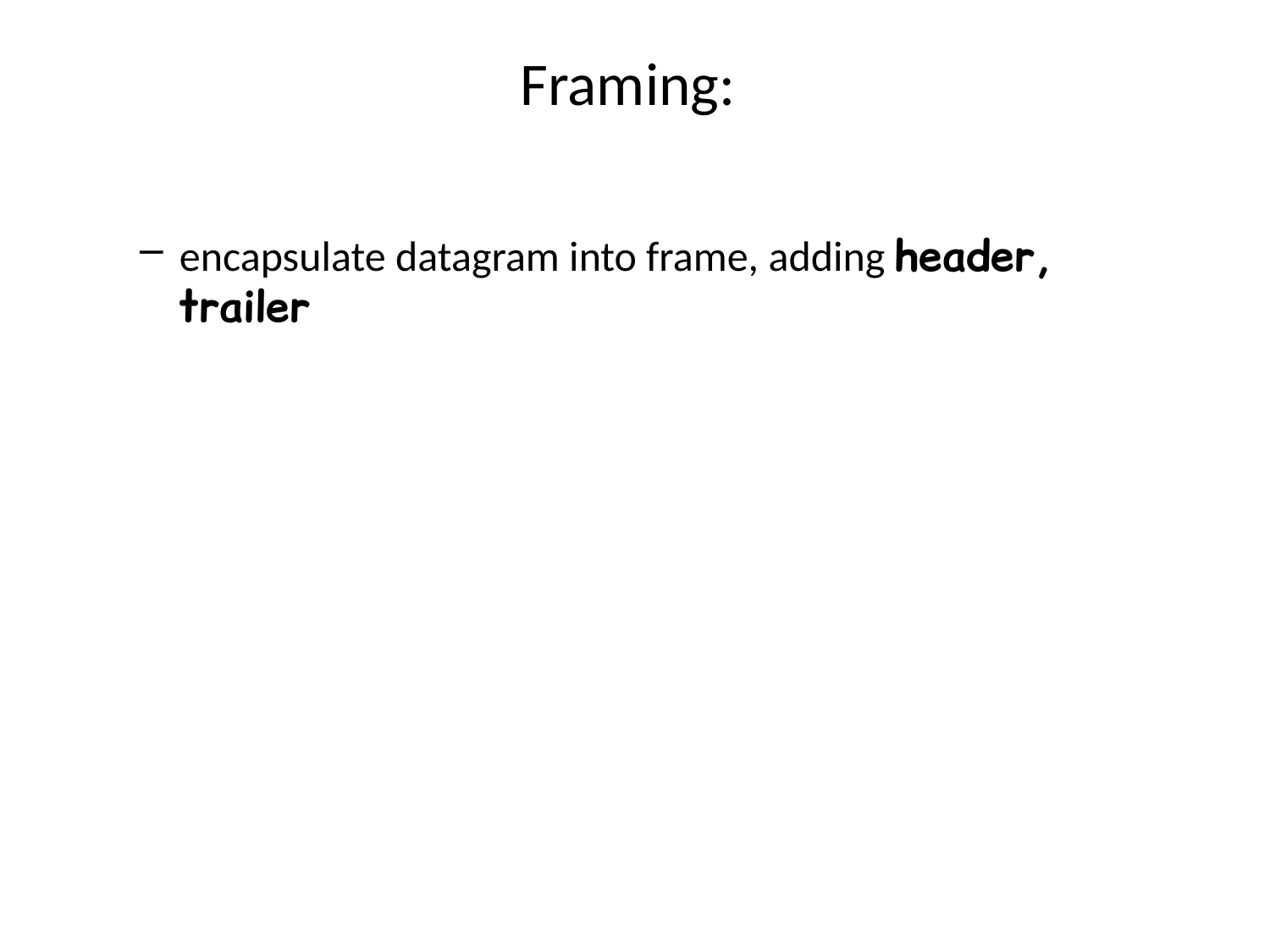

# Framing:
encapsulate datagram into frame, adding header, trailer